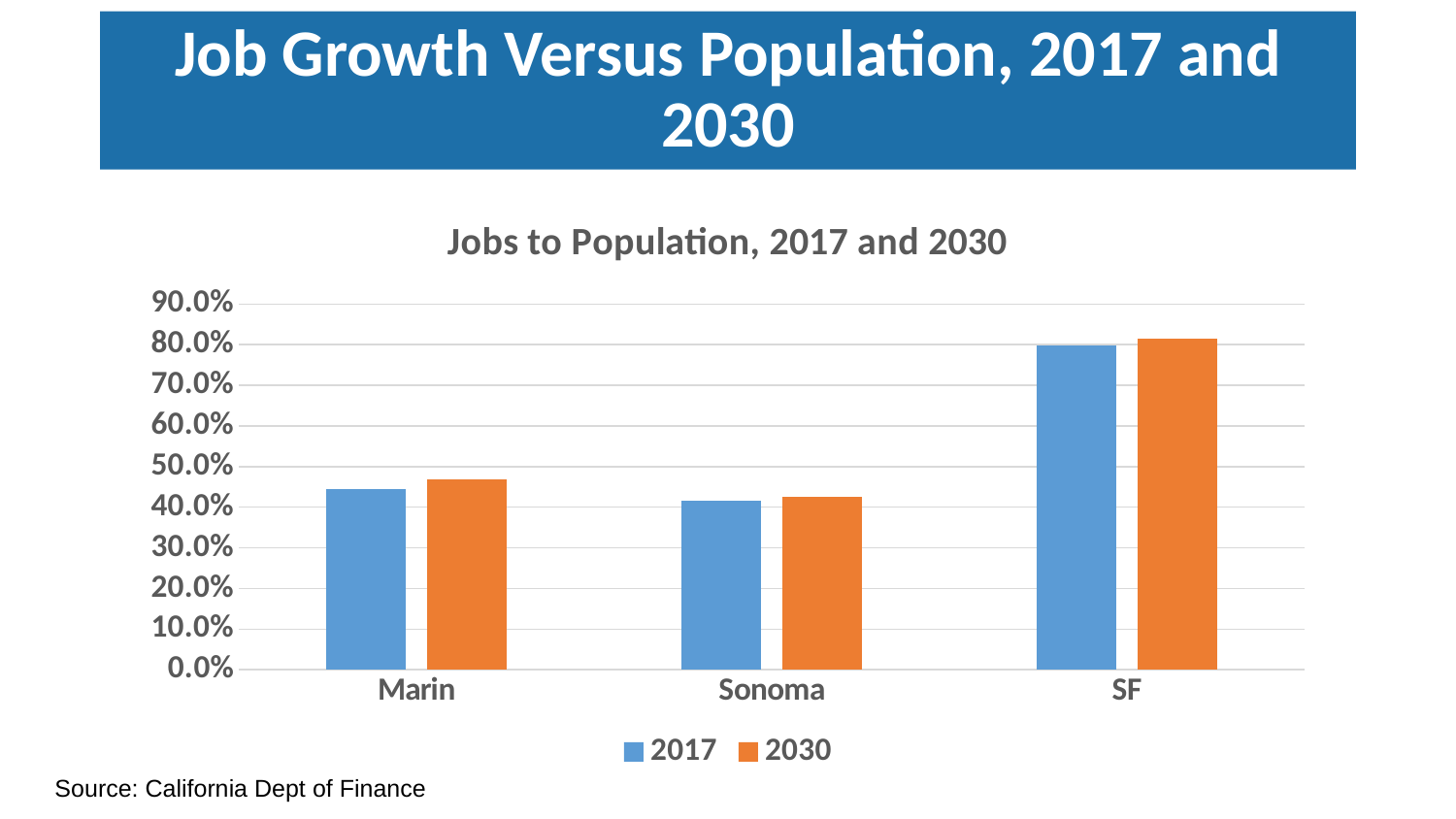

# Job Growth Versus Population, 2017 and 2030

### Chart: Jobs to Population, 2017 and 2030

| Category |  |  |
|---|---|---|
| Marin | 0.443733455217201 | 0.46810463515374 |
| Sonoma | 0.415771739344618 | 0.426310906036061 |
| SF | 0.798252058635242 | 0.814567622250834 |
Source: California Dept of Finance